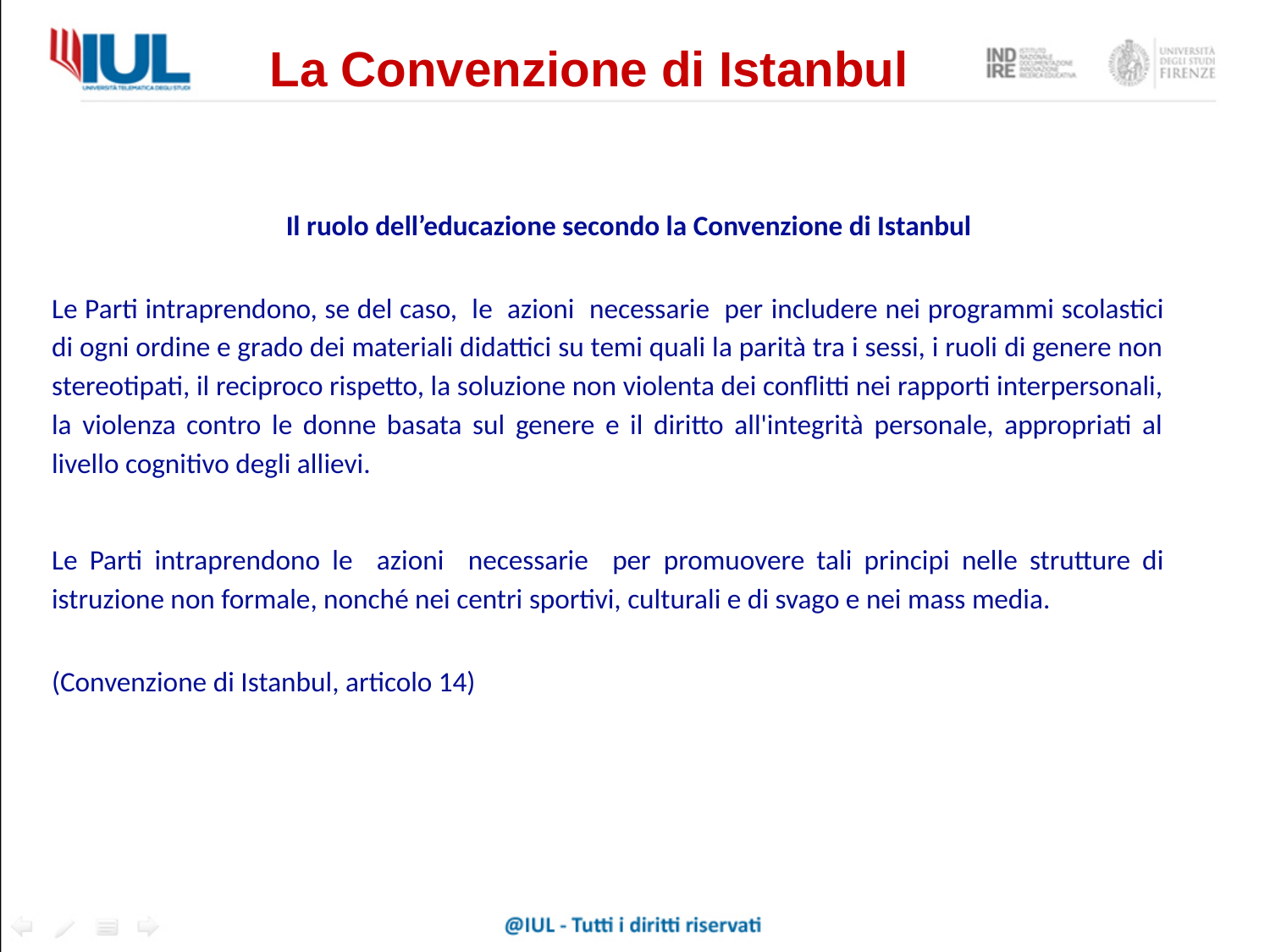

La Convenzione di Istanbul

Il ruolo dell’educazione secondo la Convenzione di Istanbul

Le Parti intraprendono, se del caso,  le  azioni  necessarie  per includere nei programmi scolastici di ogni ordine e grado dei materiali didattici su temi quali la parità tra i sessi, i ruoli di genere non stereotipati, il reciproco rispetto, la soluzione non violenta dei conflitti nei rapporti interpersonali, la violenza contro le donne basata sul genere e il diritto all'integrità personale, appropriati al livello cognitivo degli allievi.

Le Parti intraprendono le  azioni  necessarie  per promuovere tali principi nelle strutture di istruzione non formale, nonché nei centri sportivi, culturali e di svago e nei mass media.

(Convenzione di Istanbul, articolo 14)